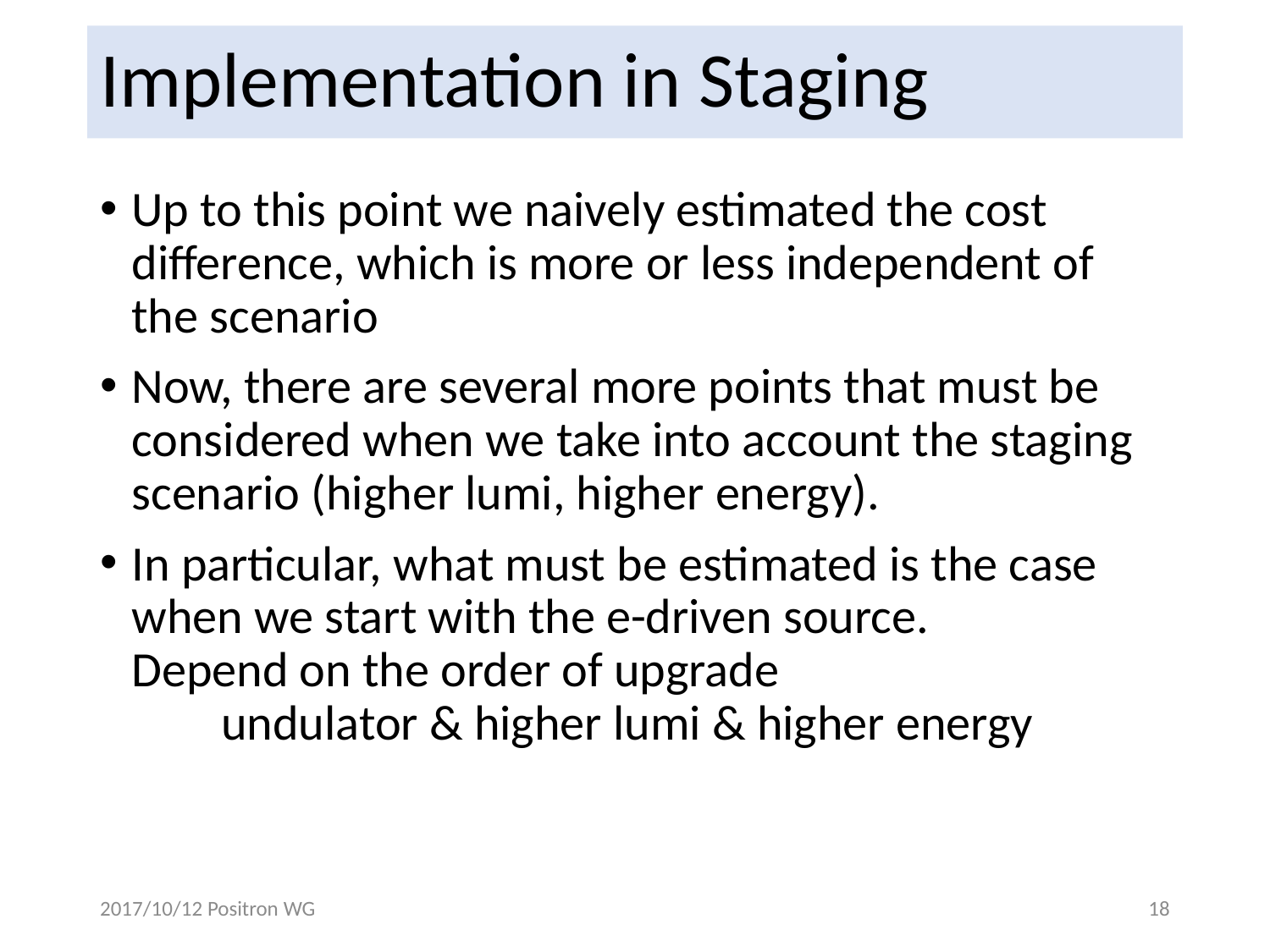

# Implementation in Staging
Up to this point we naively estimated the cost difference, which is more or less independent of the scenario
Now, there are several more points that must be considered when we take into account the staging scenario (higher lumi, higher energy).
In particular, what must be estimated is the case when we start with the e-driven source.
Depend on the order of upgrade
        undulator & higher lumi & higher energy
2017/10/12 Positron WG
18